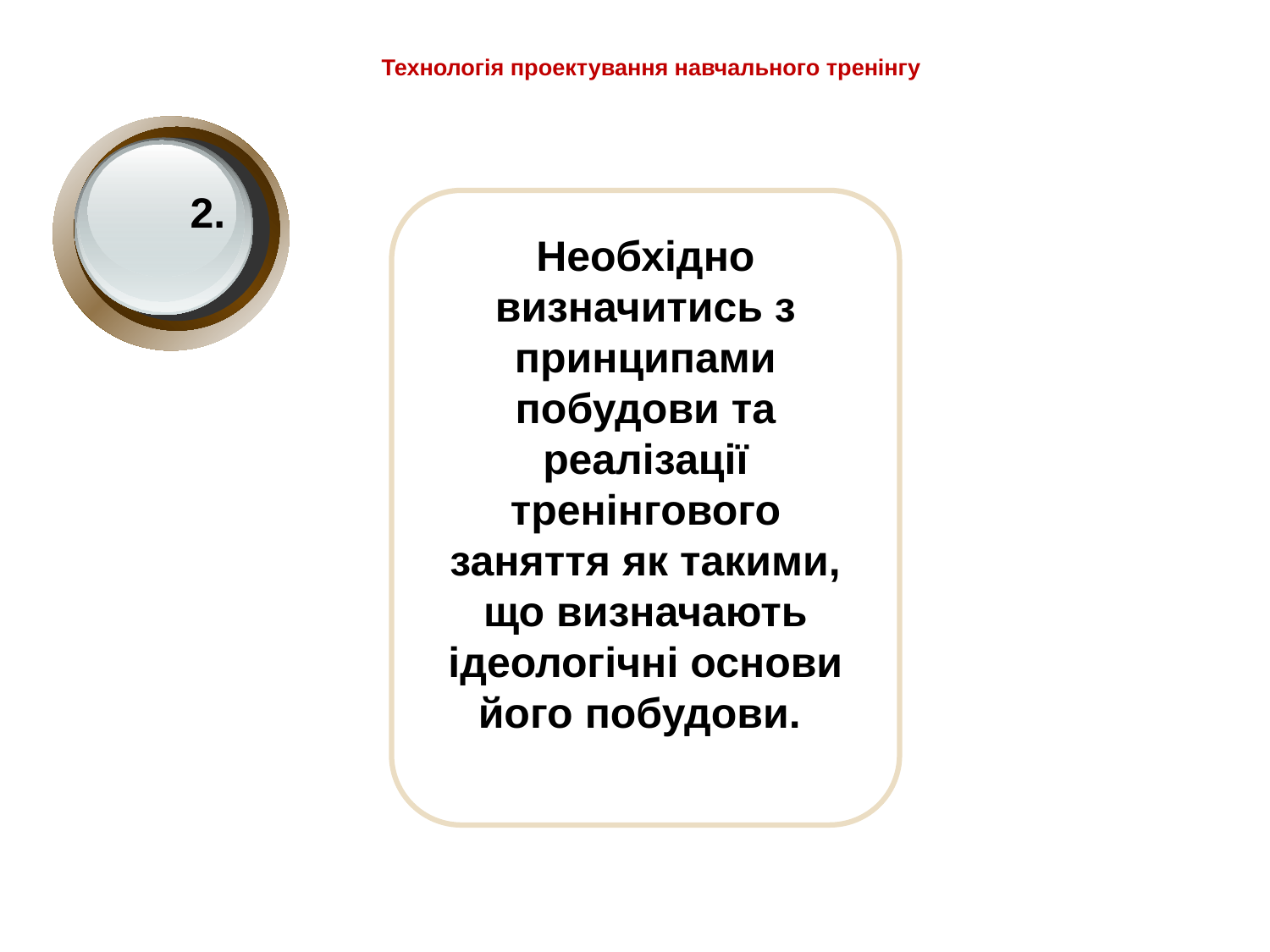

Технологія проектування навчального тренінгу

     2.
Необхідно визначитись з принципами побудови та реалізації тренінгового заняття як такими, що визначають ідеологічні основи його побудови.